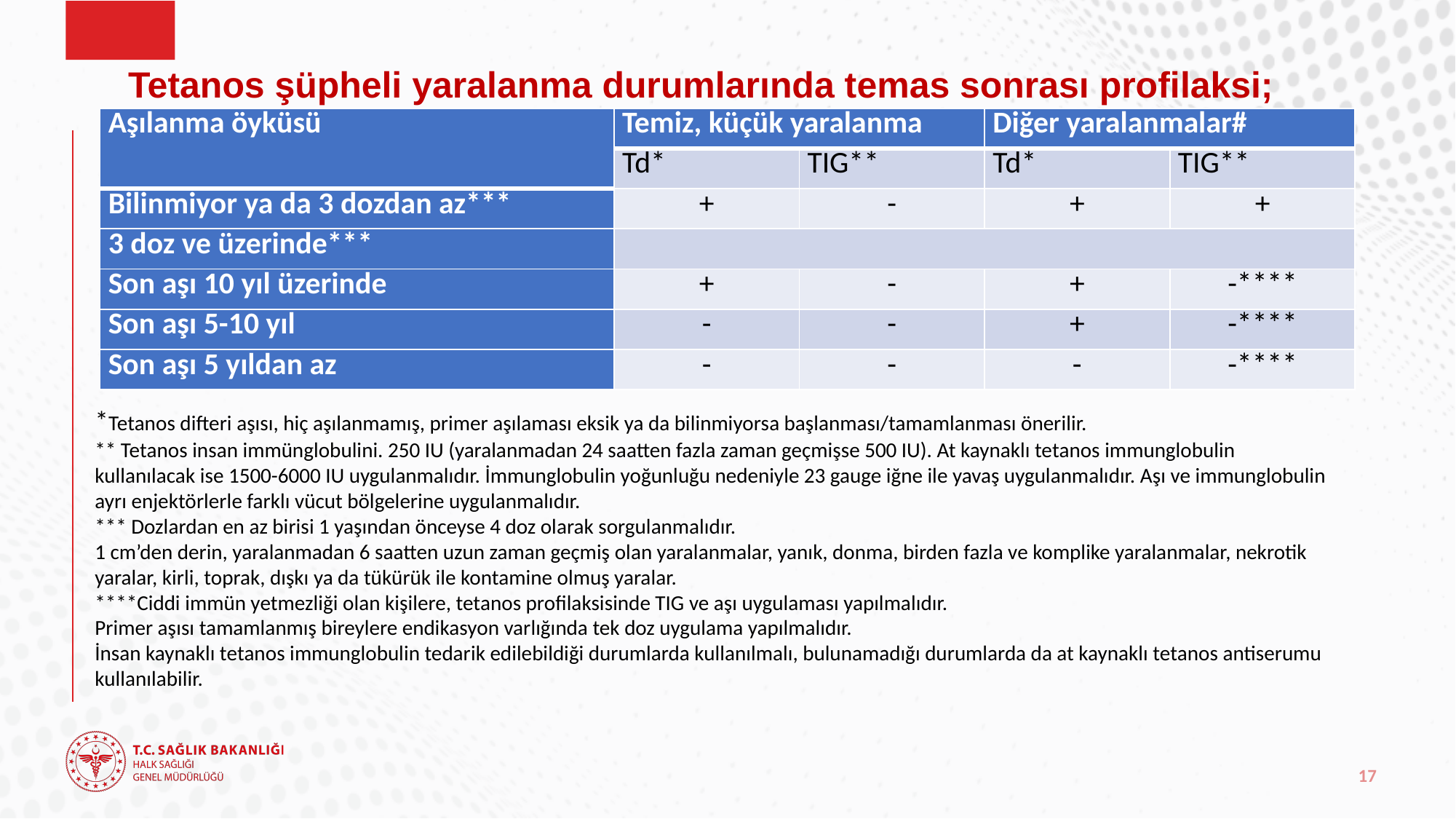

Tetanos şüpheli yaralanma durumlarında temas sonrası profilaksi;
| Aşılanma öyküsü | Temiz, küçük yaralanma |  | Diğer yaralanmalar# |  |
| --- | --- | --- | --- | --- |
|  | Td\* | TIG\*\* | Td\* | TIG\*\* |
| Bilinmiyor ya da 3 dozdan az\*\*\* | + | - | + | + |
| 3 doz ve üzerinde\*\*\* |  |  |  |  |
| Son aşı 10 yıl üzerinde | + | - | + | -\*\*\*\* |
| Son aşı 5-10 yıl | - | - | + | -\*\*\*\* |
| Son aşı 5 yıldan az | - | - | - | -\*\*\*\* |

*Tetanos difteri aşısı, hiç aşılanmamış, primer aşılaması eksik ya da bilinmiyorsa başlanması/tamamlanması önerilir.
** Tetanos insan immünglobulini. 250 IU (yaralanmadan 24 saatten fazla zaman geçmişse 500 IU). At kaynaklı tetanos immunglobulin kullanılacak ise 1500-6000 IU uygulanmalıdır. İmmunglobulin yoğunluğu nedeniyle 23 gauge iğne ile yavaş uygulanmalıdır. Aşı ve immunglobulin ayrı enjektörlerle farklı vücut bölgelerine uygulanmalıdır.
*** Dozlardan en az birisi 1 yaşından önceyse 4 doz olarak sorgulanmalıdır.
1 cm’den derin, yaralanmadan 6 saatten uzun zaman geçmiş olan yaralanmalar, yanık, donma, birden fazla ve komplike yaralanmalar, nekrotik yaralar, kirli, toprak, dışkı ya da tükürük ile kontamine olmuş yaralar.
****Ciddi immün yetmezliği olan kişilere, tetanos profilaksisinde TIG ve aşı uygulaması yapılmalıdır.
Primer aşısı tamamlanmış bireylere endikasyon varlığında tek doz uygulama yapılmalıdır.
İnsan kaynaklı tetanos immunglobulin tedarik edilebildiği durumlarda kullanılmalı, bulunamadığı durumlarda da at kaynaklı tetanos antiserumu kullanılabilir.

17